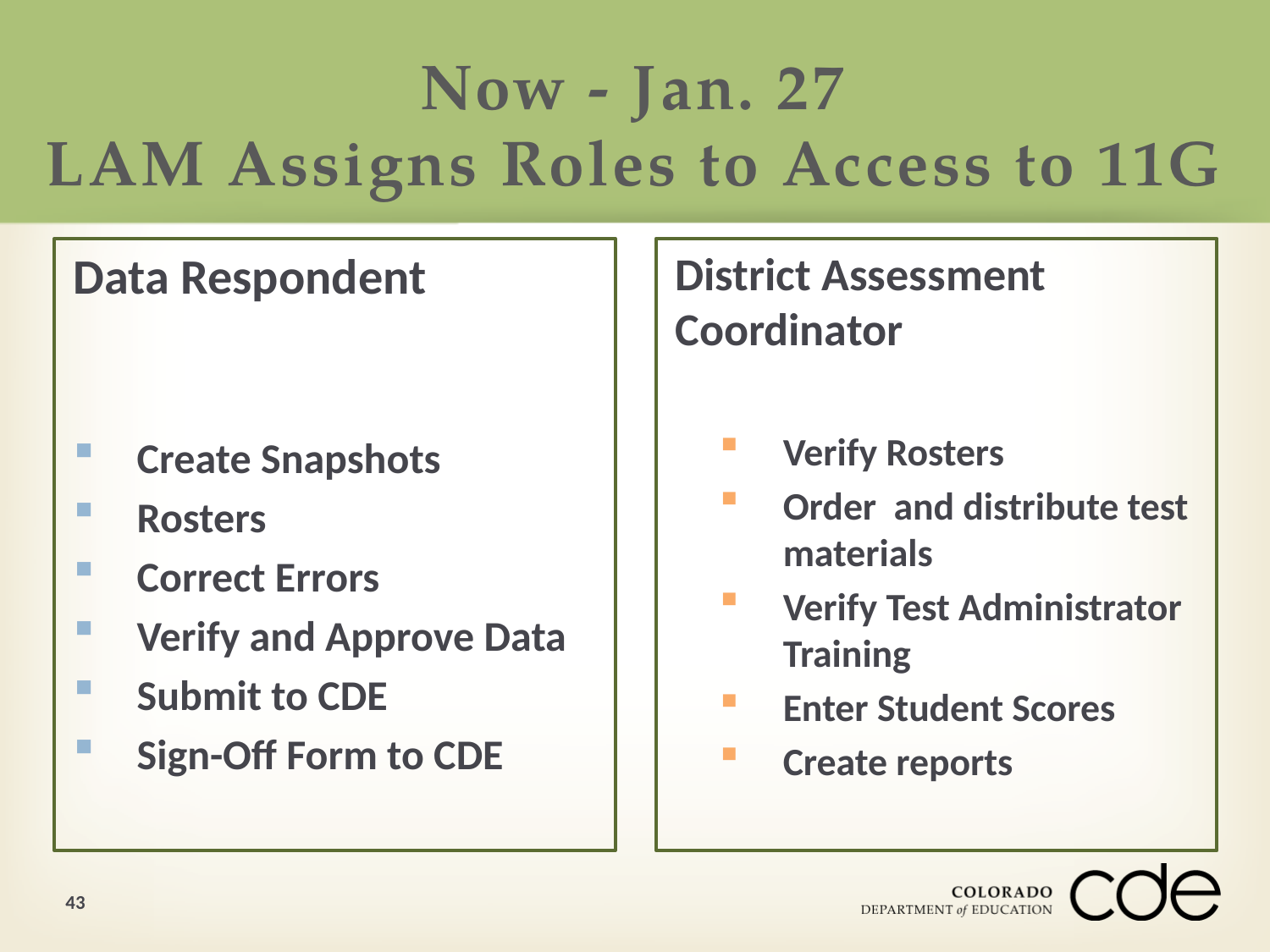

# Now - Jan. 27 LAM Assigns Roles to Access to 11G
Data Respondent

Create Snapshots
Rosters
Correct Errors
Verify and Approve Data
Submit to CDE
Sign-Off Form to CDE

District Assessment Coordinator

Verify Rosters
Order  and distribute test materials
Verify Test Administrator Training
Enter Student Scores
Create reports

43